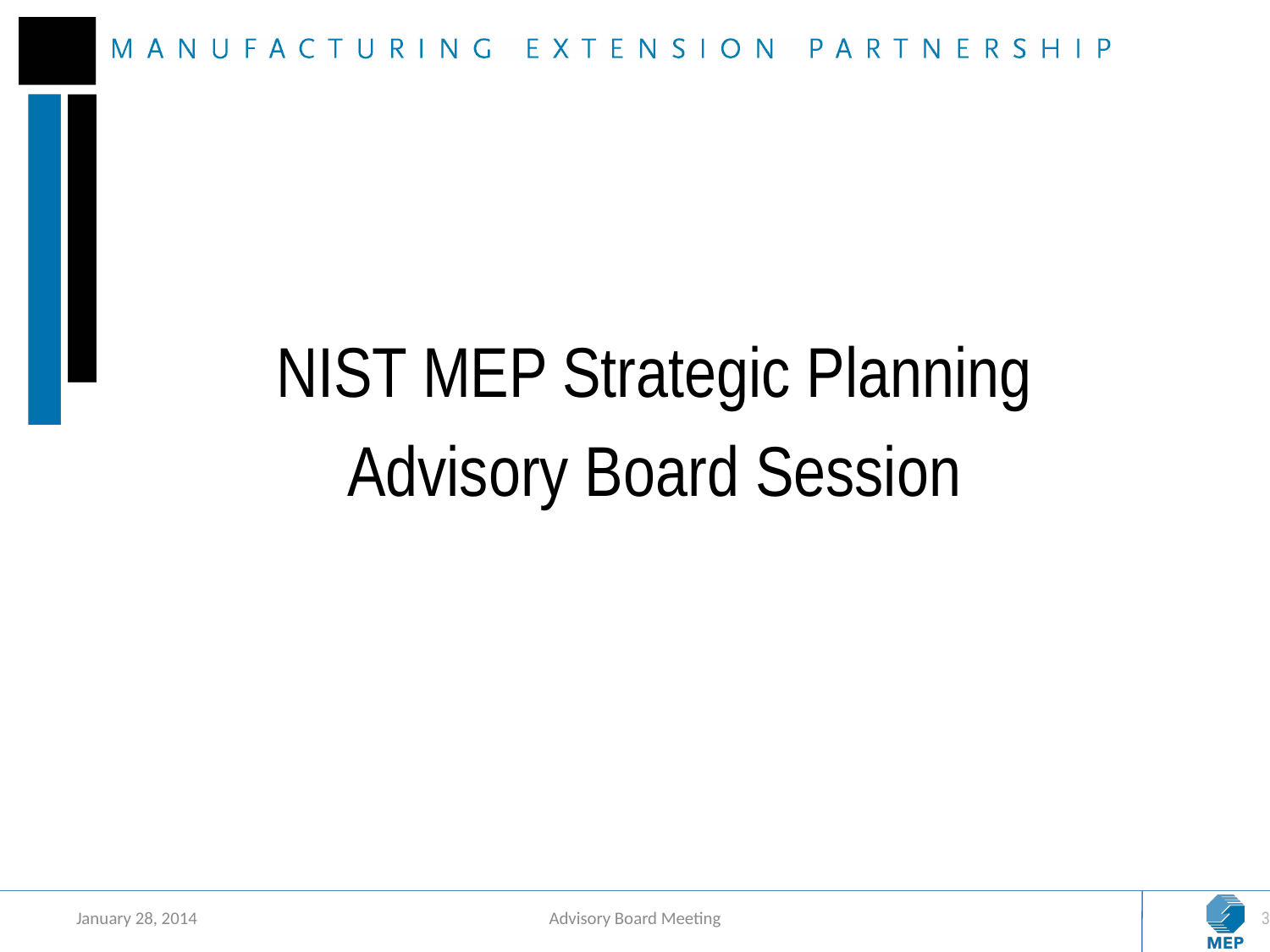

NIST MEP Strategic Planning
Advisory Board Session

January 28, 2014
Advisory Board Meeting
36